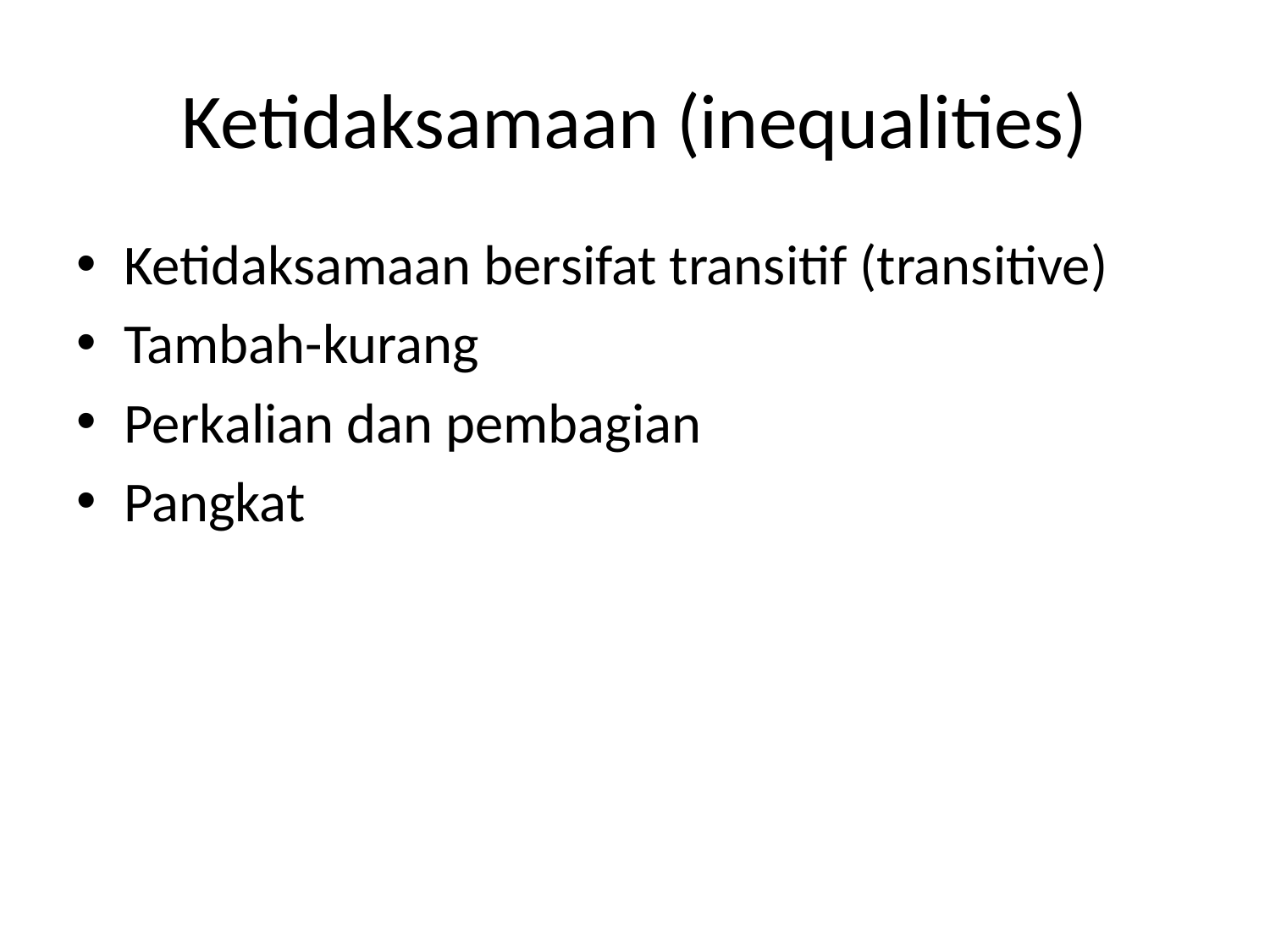

# Ketidaksamaan (inequalities)
Ketidaksamaan bersifat transitif (transitive)
Tambah-kurang
Perkalian dan pembagian
Pangkat